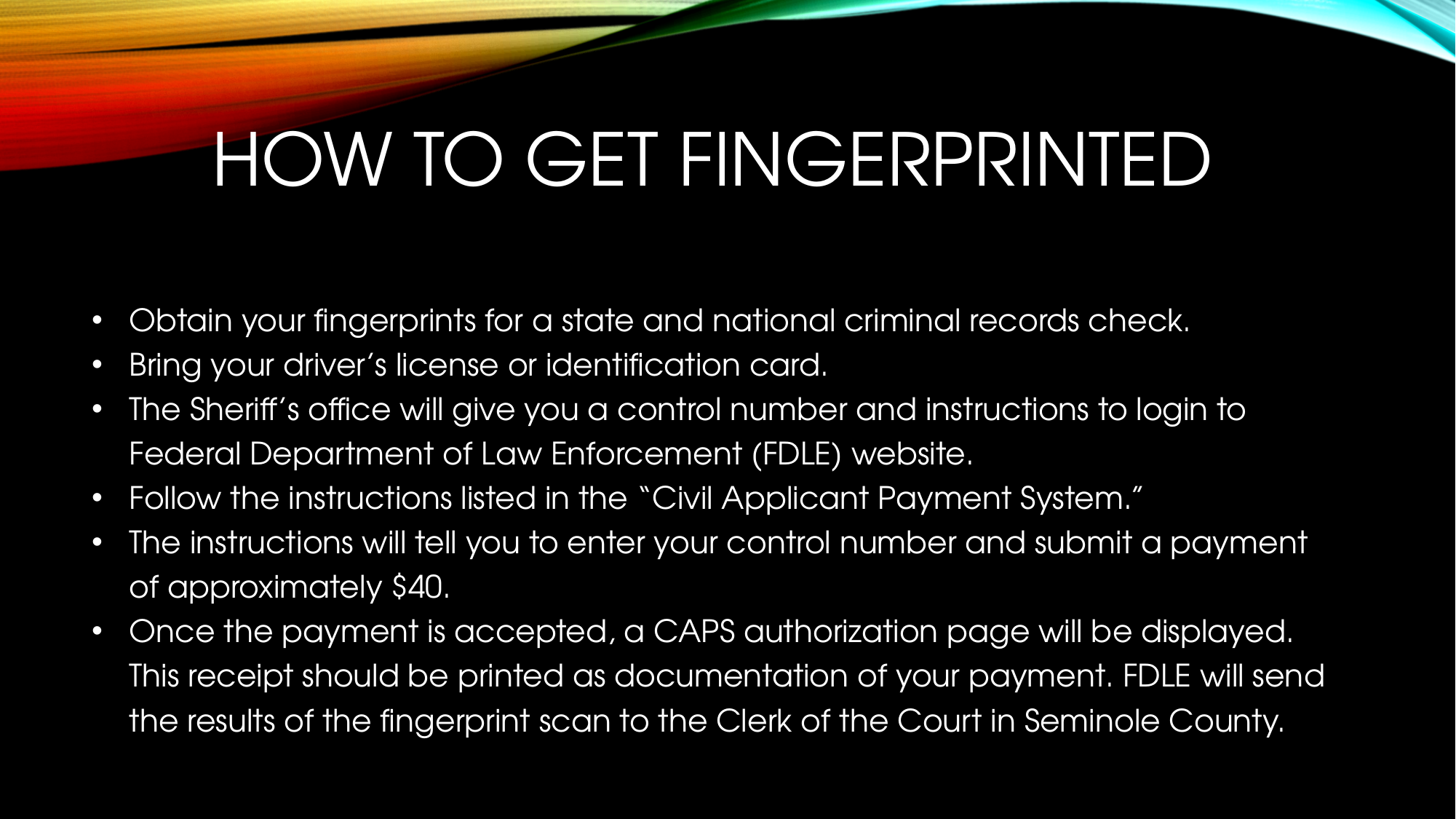

# How to get fingerprinted
Obtain your fingerprints for a state and national criminal records check.
Bring your driver’s license or identification card.
The Sheriff’s office will give you a control number and instructions to login to Federal Department of Law Enforcement (FDLE) website.
Follow the instructions listed in the “Civil Applicant Payment System.”
The instructions will tell you to enter your control number and submit a payment of approximately $40.
Once the payment is accepted, a CAPS authorization page will be displayed. This receipt should be printed as documentation of your payment. FDLE will send the results of the fingerprint scan to the Clerk of the Court in Seminole County.